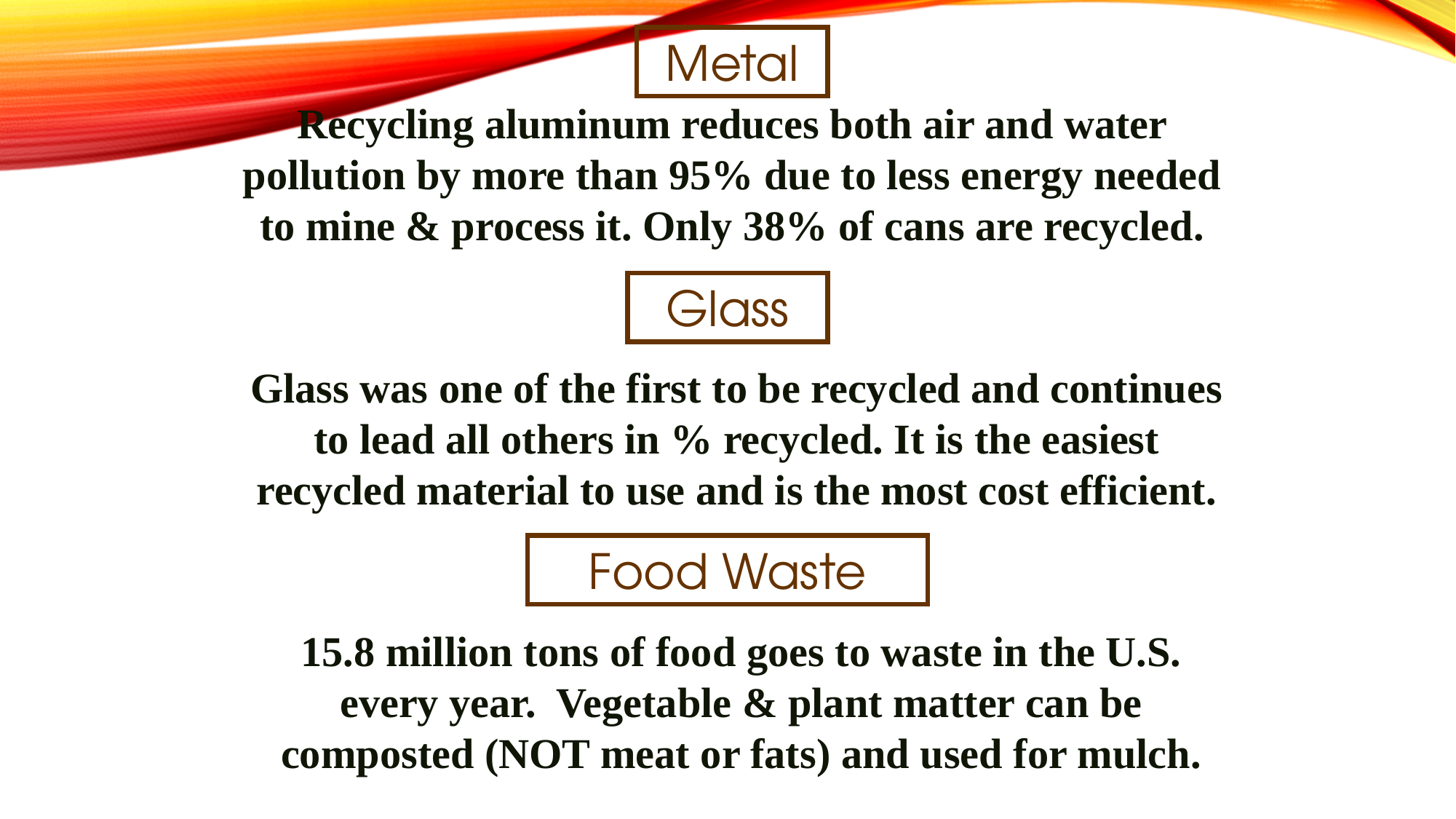

Metal
Recycling aluminum reduces both air and water pollution by more than 95% due to less energy needed to mine & process it. Only 38% of cans are recycled.
Glass
Glass was one of the first to be recycled and continues to lead all others in % recycled. It is the easiest recycled material to use and is the most cost efficient.

Food Waste
15.8 million tons of food goes to waste in the U.S. every year.  Vegetable & plant matter can be composted (NOT meat or fats) and used for mulch.